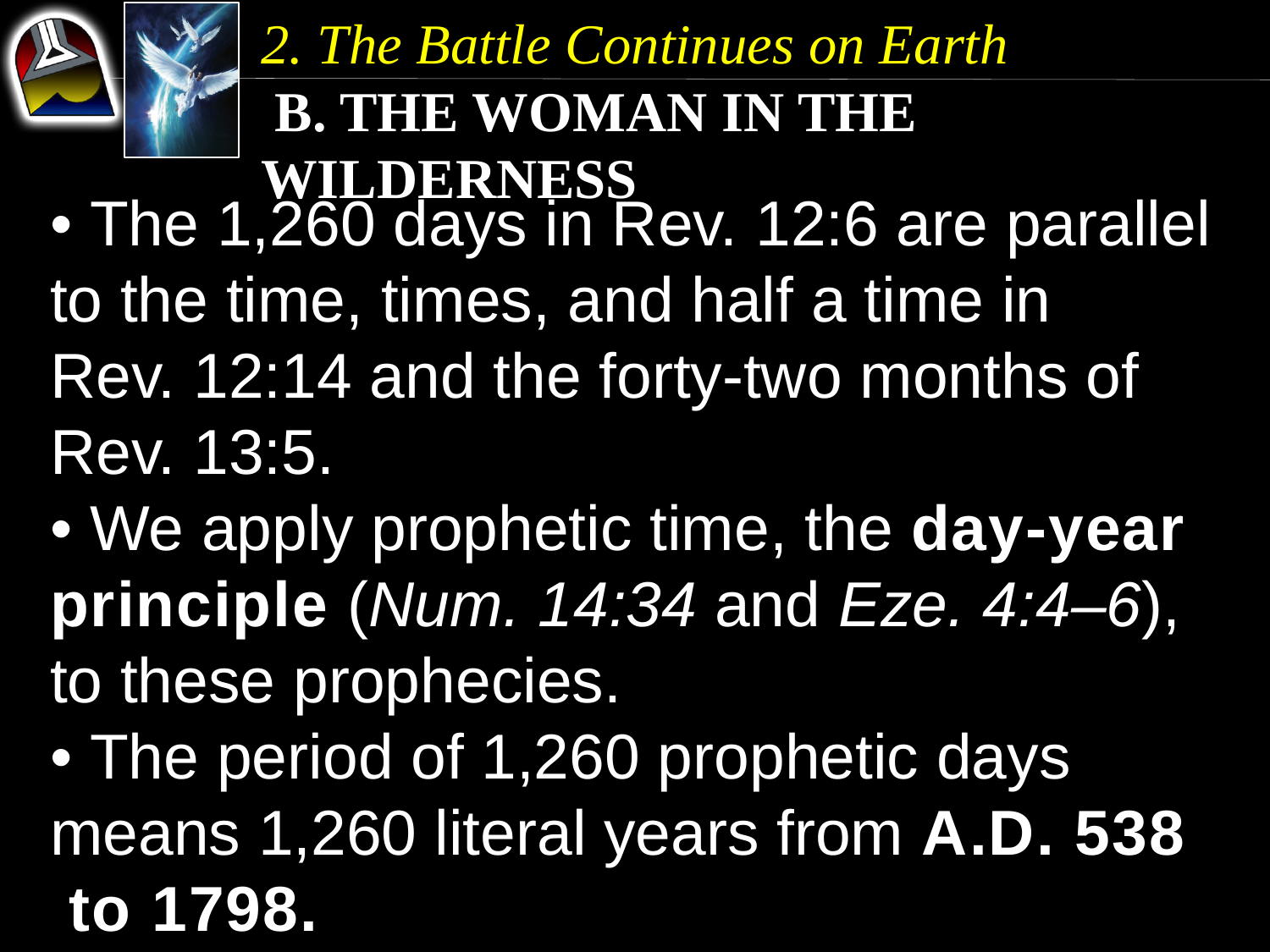

2. The Battle Continues on Earth
 b. The Woman in the Wilderness
• The 1,260 days in Rev. 12:6 are parallel to the time, times, and half a time in     Rev. 12:14 and the forty-two months of Rev. 13:5.
• We apply prophetic time, the day-year principle (Num. 14:34 and Eze. 4:4–6),  to these prophecies.
• The period of 1,260 prophetic days means 1,260 literal years from a.d. 538     to 1798.